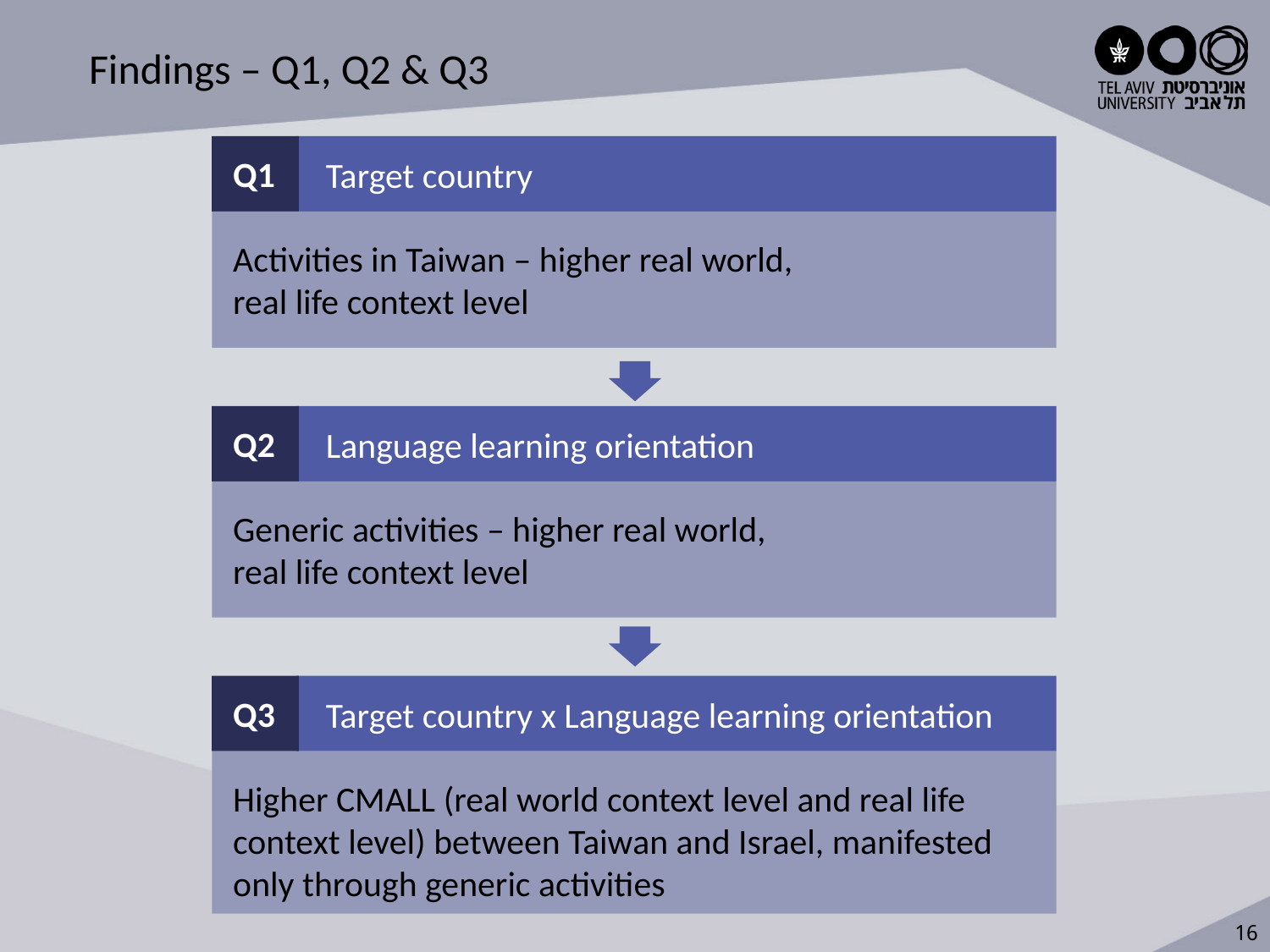

Findings – Q1, Q2 & Q3

Q1
Target country

Activities in Taiwan – higher real world,
real life context level

Q2
Language learning orientation

Generic activities – higher real world,
real life context level

Q3
Target country x Language learning orientation

Higher CMALL (real world context level and real life context level) between Taiwan and Israel, manifested only through generic activities
16